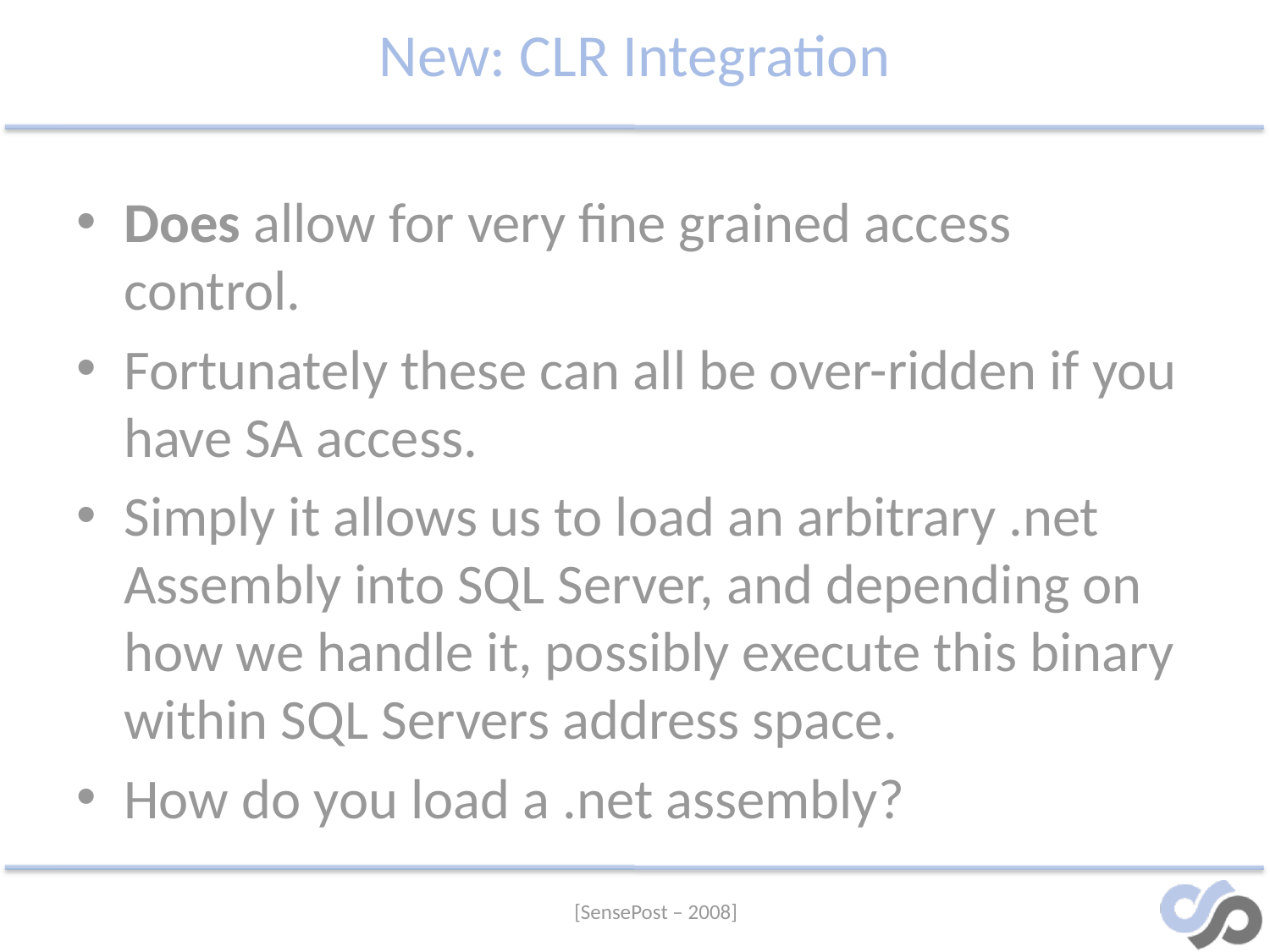

# New: CLR Integration
Does allow for very fine grained access control.
Fortunately these can all be over-ridden if you have SA access.
Simply it allows us to load an arbitrary .net Assembly into SQL Server, and depending on how we handle it, possibly execute this binary within SQL Servers address space.
How do you load a .net assembly?